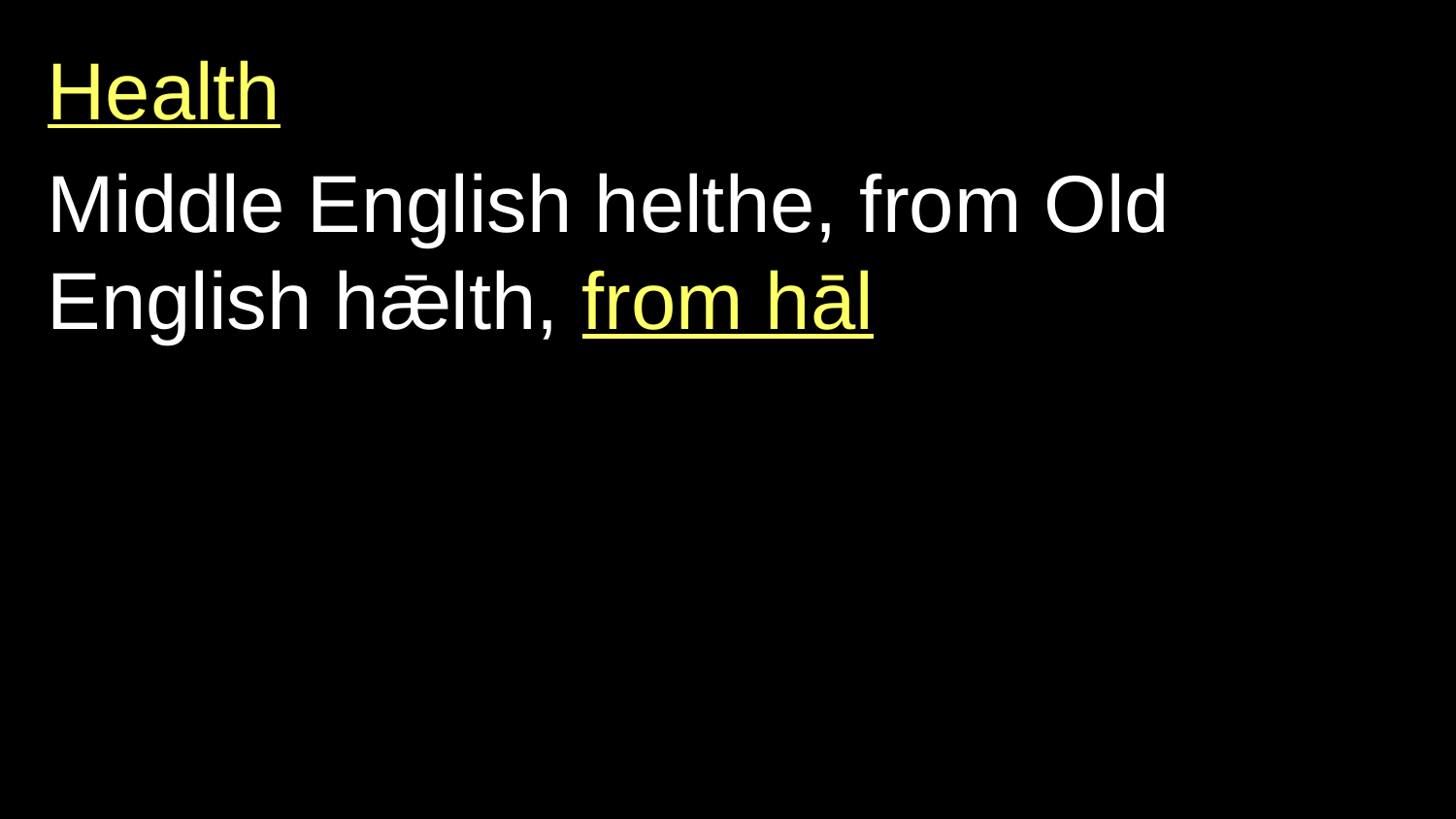

Health
Middle English helthe, from Old English hǣlth, from hāl